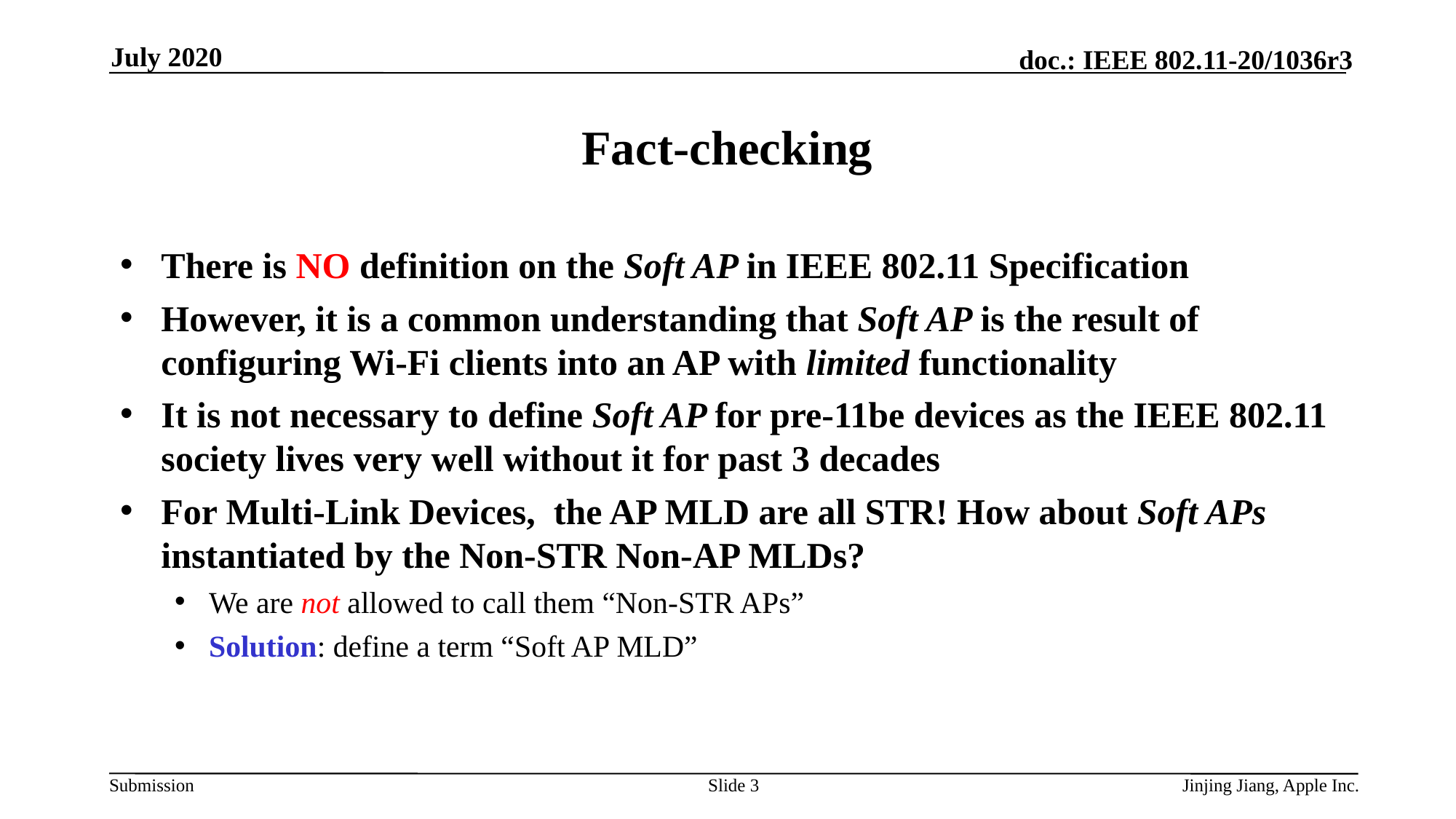

July 2020
# Fact-checking
There is NO definition on the Soft AP in IEEE 802.11 Specification
However, it is a common understanding that Soft AP is the result of configuring Wi-Fi clients into an AP with limited functionality
It is not necessary to define Soft AP for pre-11be devices as the IEEE 802.11 society lives very well without it for past 3 decades
For Multi-Link Devices,  the AP MLD are all STR! How about Soft APs instantiated by the Non-STR Non-AP MLDs?
We are not allowed to call them “Non-STR APs”
Solution: define a term “Soft AP MLD”
Slide 3
Jinjing Jiang, Apple Inc.